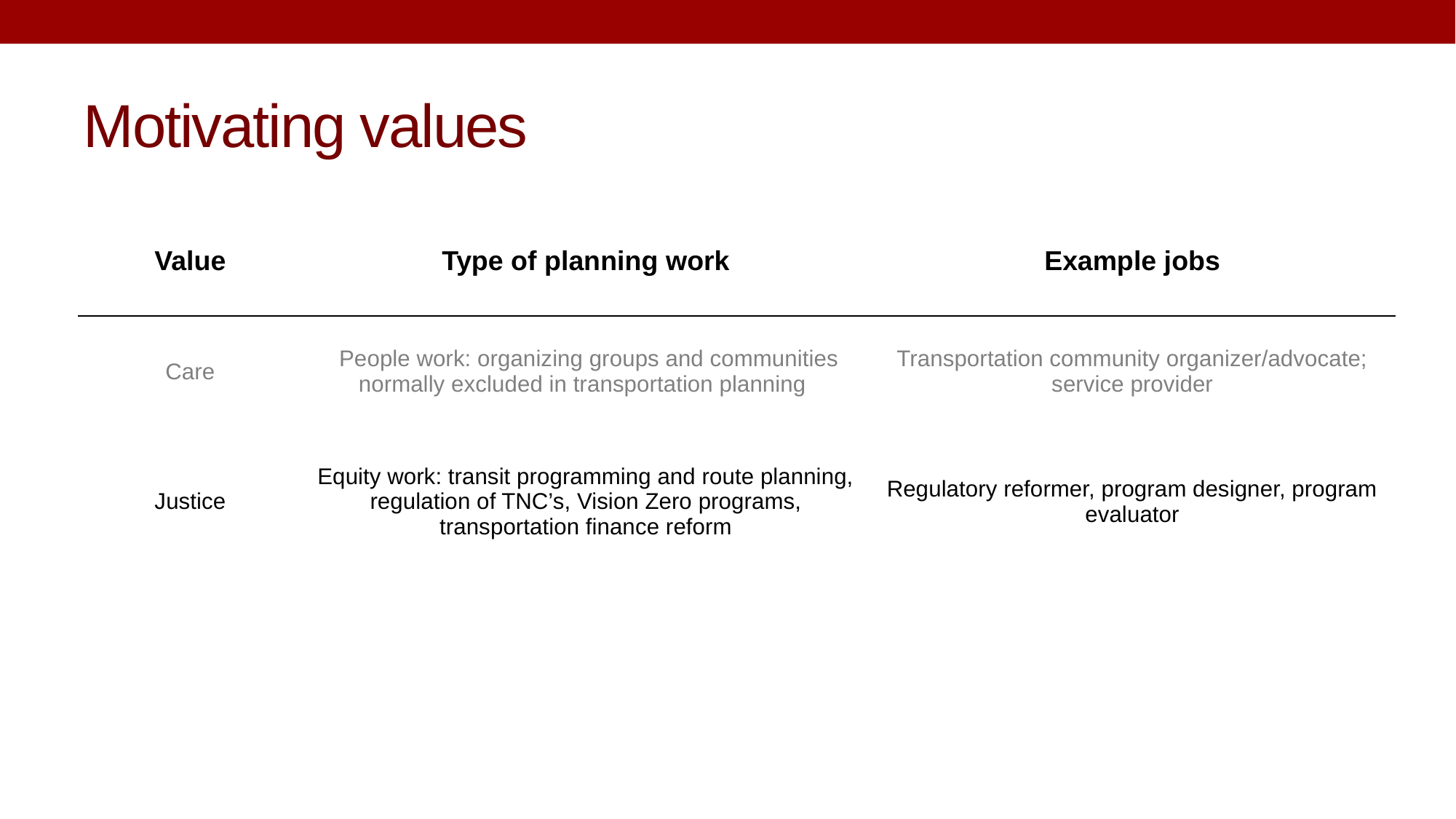

# Motivating values
| Value | Type of planning work | Example jobs |
| --- | --- | --- |
| Care | People work: organizing groups and communities normally excluded in transportation planning | Transportation community organizer/advocate; service provider |
| Justice | Equity work: transit programming and route planning, regulation of TNC’s, Vision Zero programs, transportation finance reform | Regulatory reformer, program designer, program evaluator |